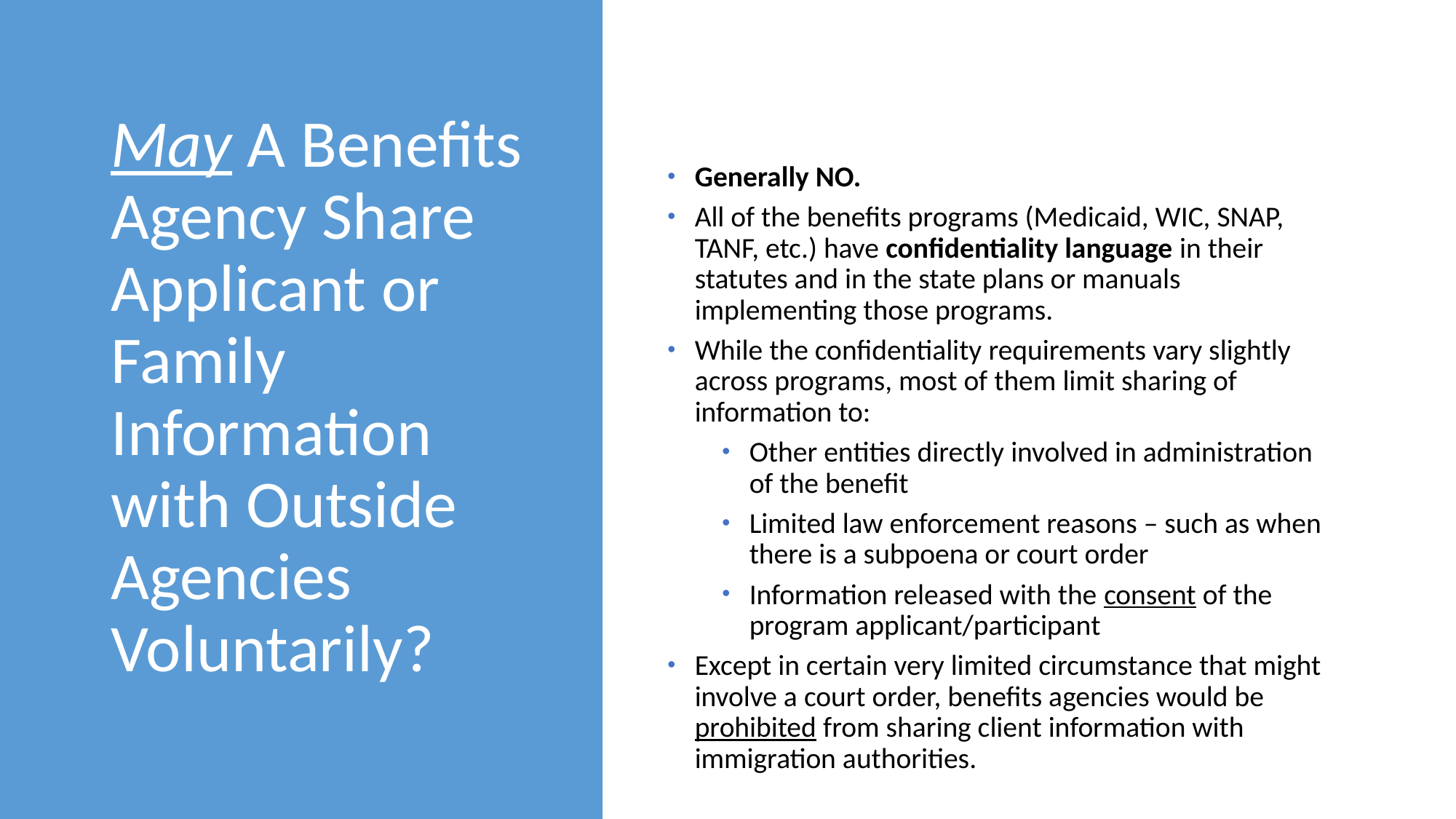

# May A Benefits Agency Share Applicant or Family Information with Outside Agencies Voluntarily?
Generally NO.
All of the benefits programs (Medicaid, WIC, SNAP, TANF, etc.) have confidentiality language in their statutes and in the state plans or manuals implementing those programs.
While the confidentiality requirements vary slightly across programs, most of them limit sharing of information to:
Other entities directly involved in administration of the benefit
Limited law enforcement reasons – such as when there is a subpoena or court order
Information released with the consent of the program applicant/participant
Except in certain very limited circumstance that might involve a court order, benefits agencies would be prohibited from sharing client information with immigration authorities.